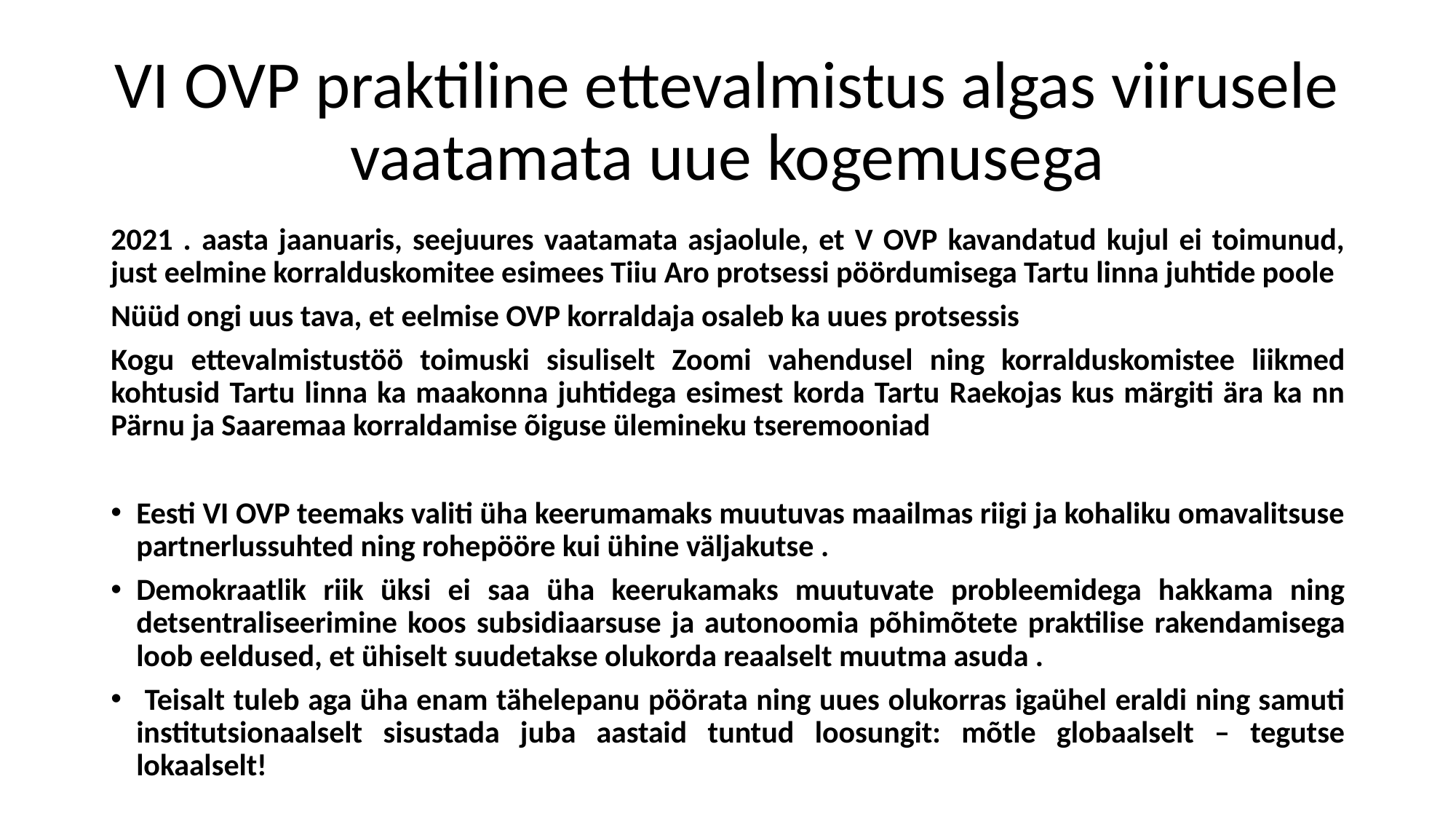

# VI OVP praktiline ettevalmistus algas viirusele vaatamata uue kogemusega
2021 . aasta jaanuaris, seejuures vaatamata asjaolule, et V OVP kavandatud kujul ei toimunud, just eelmine korralduskomitee esimees Tiiu Aro protsessi pöördumisega Tartu linna juhtide poole
Nüüd ongi uus tava, et eelmise OVP korraldaja osaleb ka uues protsessis
Kogu ettevalmistustöö toimuski sisuliselt Zoomi vahendusel ning korralduskomistee liikmed kohtusid Tartu linna ka maakonna juhtidega esimest korda Tartu Raekojas kus märgiti ära ka nn Pärnu ja Saaremaa korraldamise õiguse ülemineku tseremooniad

Eesti VI OVP teemaks valiti üha keerumamaks muutuvas maailmas riigi ja kohaliku omavalitsuse partnerlussuhted ning rohepööre kui ühine väljakutse .
Demokraatlik riik üksi ei saa üha keerukamaks muutuvate probleemidega hakkama ning detsentraliseerimine koos subsidiaarsuse ja autonoomia põhimõtete praktilise rakendamisega loob eeldused, et ühiselt suudetakse olukorda reaalselt muutma asuda .
 Teisalt tuleb aga üha enam tähelepanu pöörata ning uues olukorras igaühel eraldi ning samuti institutsionaalselt sisustada juba aastaid tuntud loosungit: mõtle globaalselt – tegutse lokaalselt!